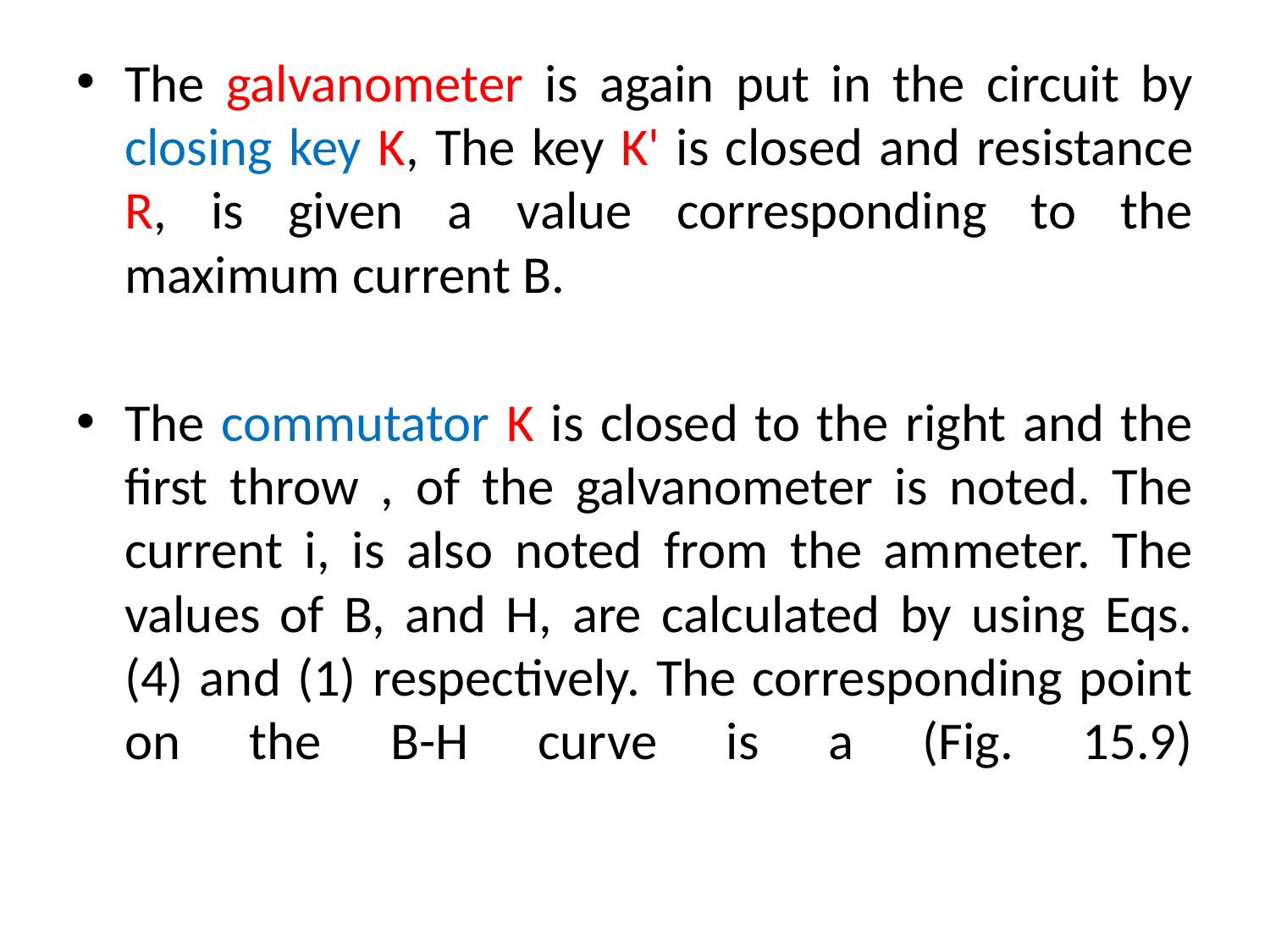

The galvanometer is again put in the circuit by closing key K, The key K' is closed and resistance R, is given a value corresponding to the maximum current В.

The commutator K is closed to the right and the first throw , of the galvanometer is noted. The current i, is also noted from the ammeter. The values of B, and H, are calculated by using Eqs. (4) and (1) respectively. The corresponding point on the B-H curve is a (Fig. 15.9)